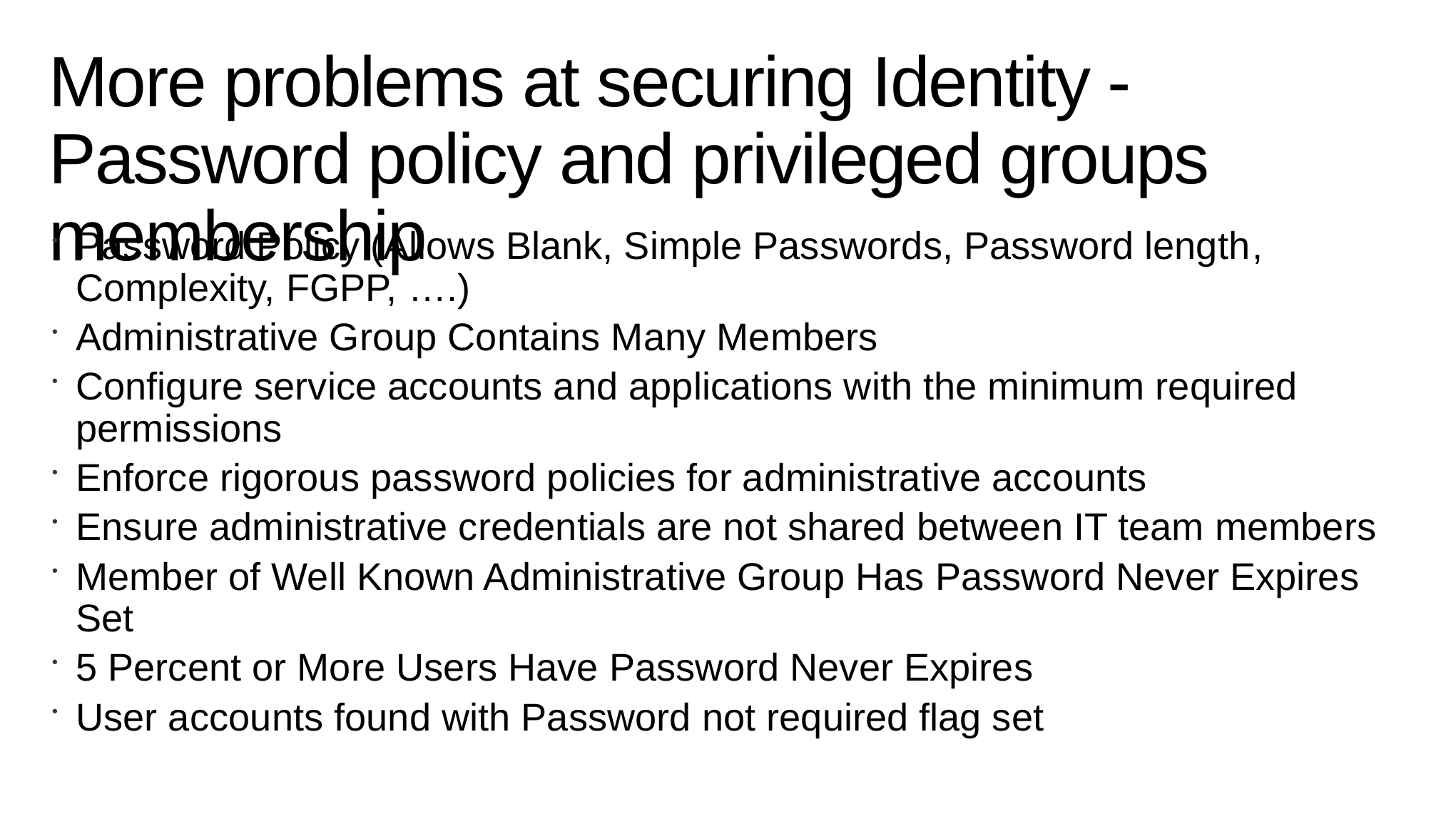

# More problems at securing Identity - Password policy and privileged groups membership
Password Policy (Allows Blank, Simple Passwords, Password length, Complexity, FGPP, ….)
Administrative Group Contains Many Members
Configure service accounts and applications with the minimum required permissions
Enforce rigorous password policies for administrative accounts
Ensure administrative credentials are not shared between IT team members
Member of Well Known Administrative Group Has Password Never Expires Set
5 Percent or More Users Have Password Never Expires
User accounts found with Password not required flag set